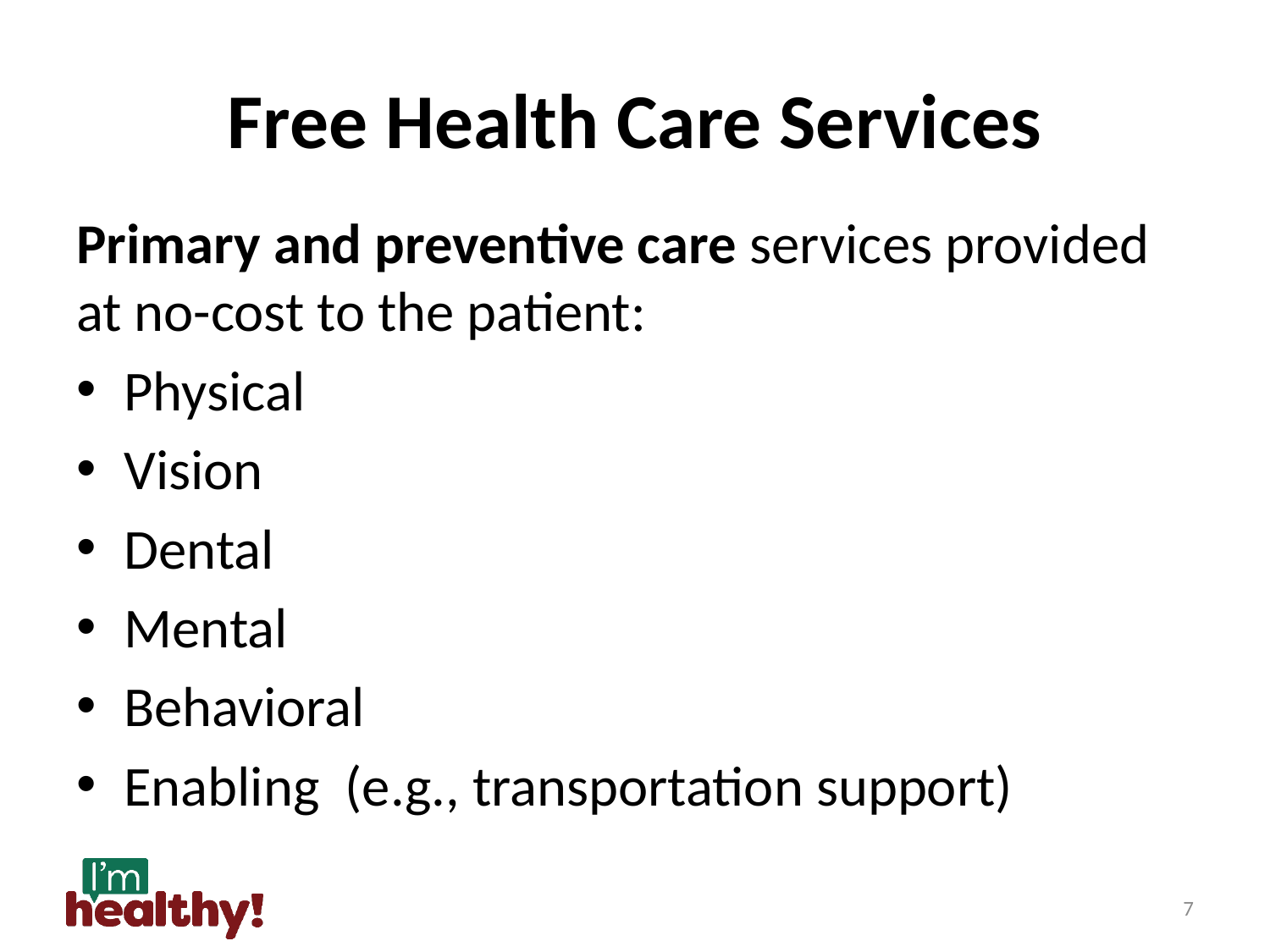

# Free Health Care Services
Primary and preventive care services provided at no-cost to the patient:
Physical
Vision
Dental
Mental
Behavioral
Enabling  (e.g., transportation support)
7